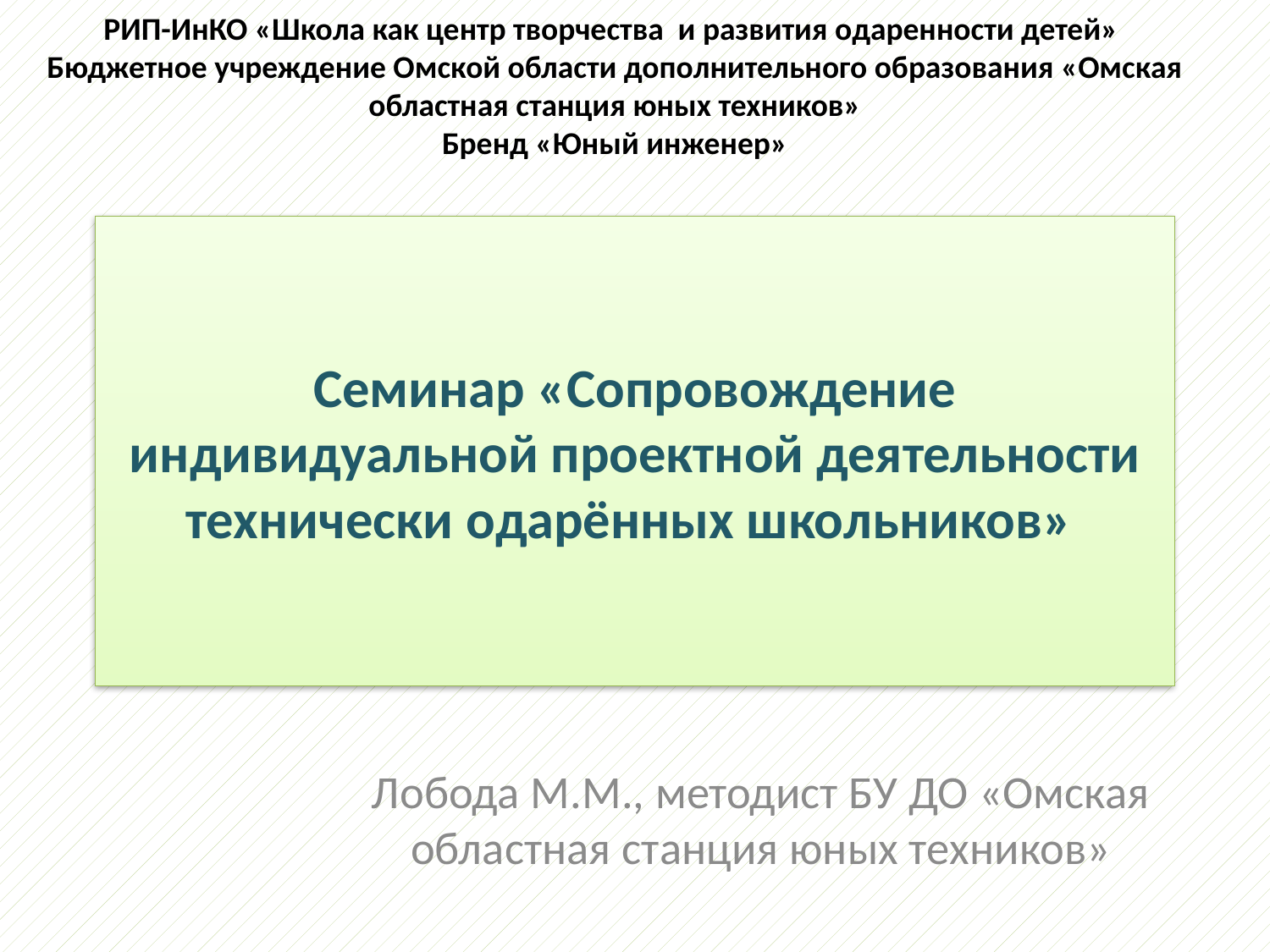

РИП-ИнКО «Школа как центр творчества  и развития одаренности детей»
Бюджетное учреждение Омской области дополнительного образования «Омская областная станция юных техников»
Бренд «Юный инженер»
# Семинар «Сопровождение индивидуальной проектной деятельности технически одарённых школьников»
Лобода М.М., методист БУ ДО «Омская областная станция юных техников»